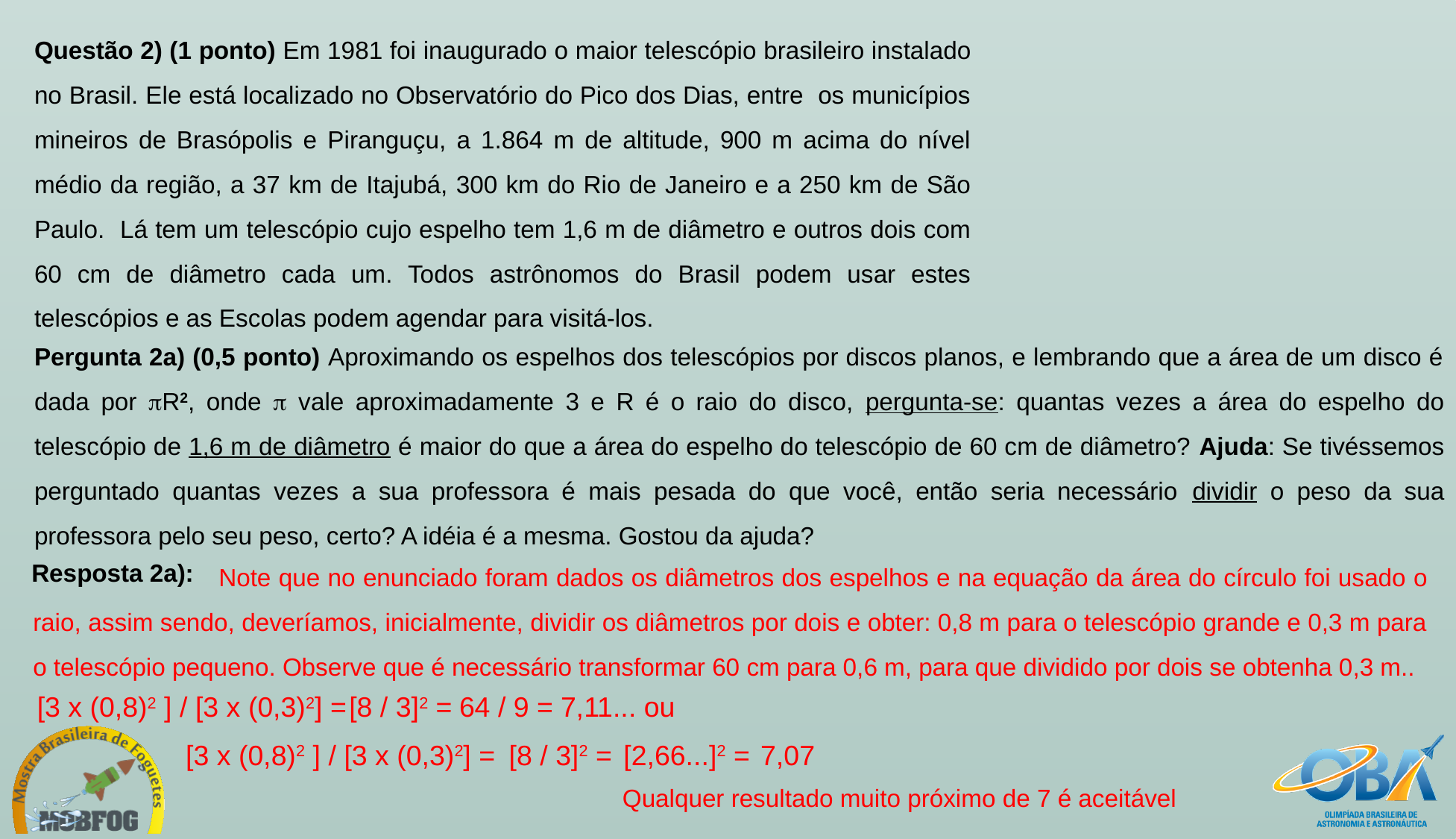

Questão 2) (1 ponto) Em 1981 foi inaugurado o maior telescópio brasileiro instalado no Brasil. Ele está localizado no Observatório do Pico dos Dias, entre  os municípios mineiros de Brasópolis e Piranguçu, a 1.864 m de altitude, 900 m acima do nível médio da região, a 37 km de Itajubá, 300 km do Rio de Janeiro e a 250 km de São Paulo.  Lá tem um telescópio cujo espelho tem 1,6 m de diâmetro e outros dois com 60 cm de diâmetro cada um. Todos astrônomos do Brasil podem usar estes telescópios e as Escolas podem agendar para visitá-los.
Pergunta 2a) (0,5 ponto) Aproximando os espelhos dos telescópios por discos planos, e lembrando que a área de um disco é dada por πR2, onde π vale aproximadamente 3 e R é o raio do disco, pergunta-se: quantas vezes a área do espelho do telescópio de 1,6 m de diâmetro é maior do que a área do espelho do telescópio de 60 cm de diâmetro? Ajuda: Se tivéssemos perguntado quantas vezes a sua professora é mais pesada do que você, então seria necessário dividir o peso da sua professora pelo seu peso, certo? A idéia é a mesma. Gostou da ajuda?
                        Note que no enunciado foram dados os diâmetros dos espelhos e na equação da área do círculo foi usado o raio, assim sendo, deveríamos, inicialmente, dividir os diâmetros por dois e obter: 0,8 m para o telescópio grande e 0,3 m para o telescópio pequeno. Observe que é necessário transformar 60 cm para 0,6 m, para que dividido por dois se obtenha 0,3 m..
Resposta 2a):
[3 x (0,8)2 ] / [3 x (0,3)2] =
[8 / 3]2 =
64 / 9 =
7,11... ou
[3 x (0,8)2 ] / [3 x (0,3)2] =
[8 / 3]2 =
[2,66...]2 =
7,07
Qualquer resultado muito próximo de 7 é aceitável